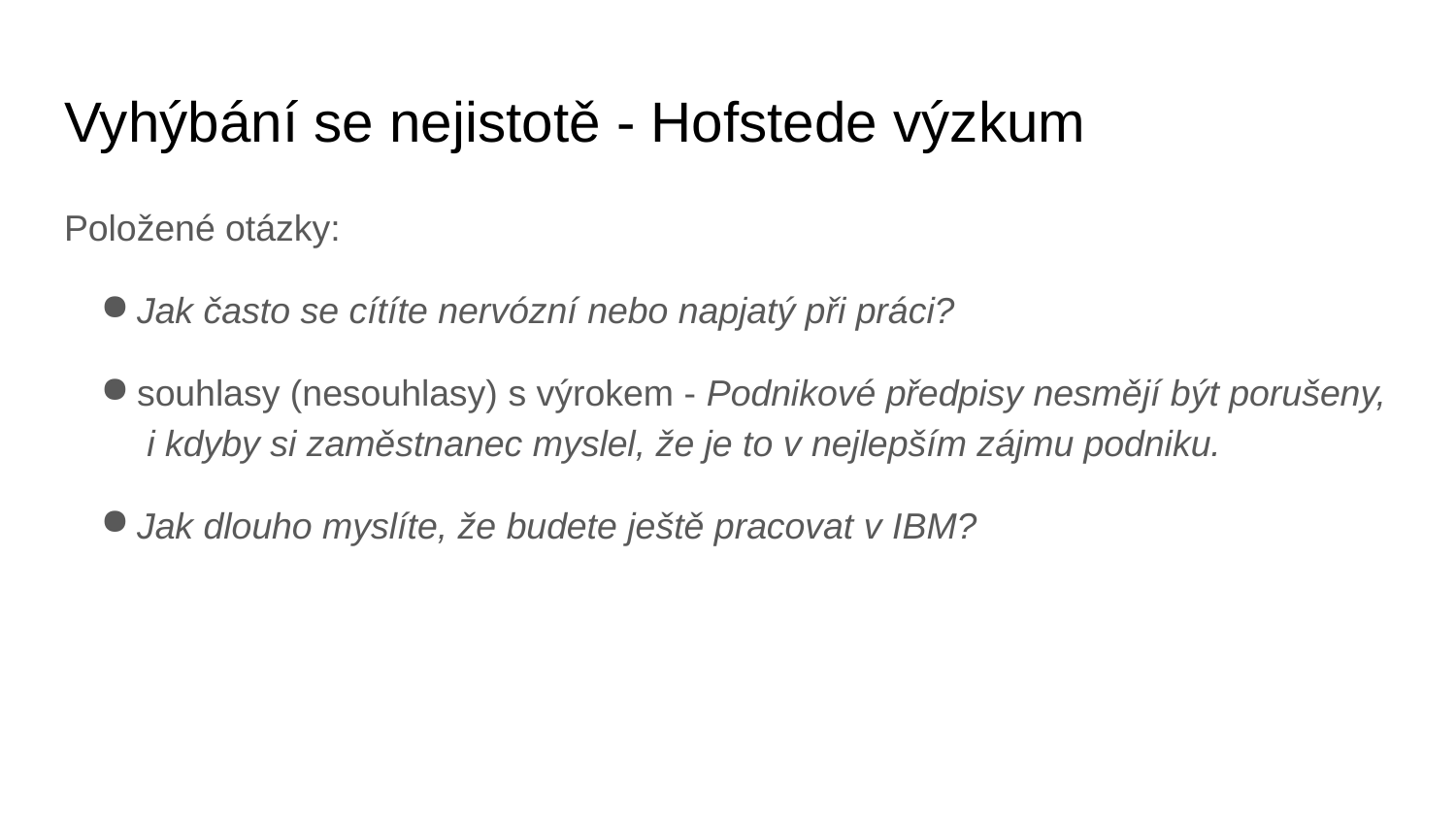

# Vyhýbání se nejistotě - Hofstede výzkum
Položené otázky:
Jak často se cítíte nervózní nebo napjatý při práci?
souhlasy (nesouhlasy) s výrokem - Podnikové předpisy nesmějí být porušeny,  i kdyby si zaměstnanec myslel, že je to v nejlepším zájmu podniku.
Jak dlouho myslíte, že budete ještě pracovat v IBM?